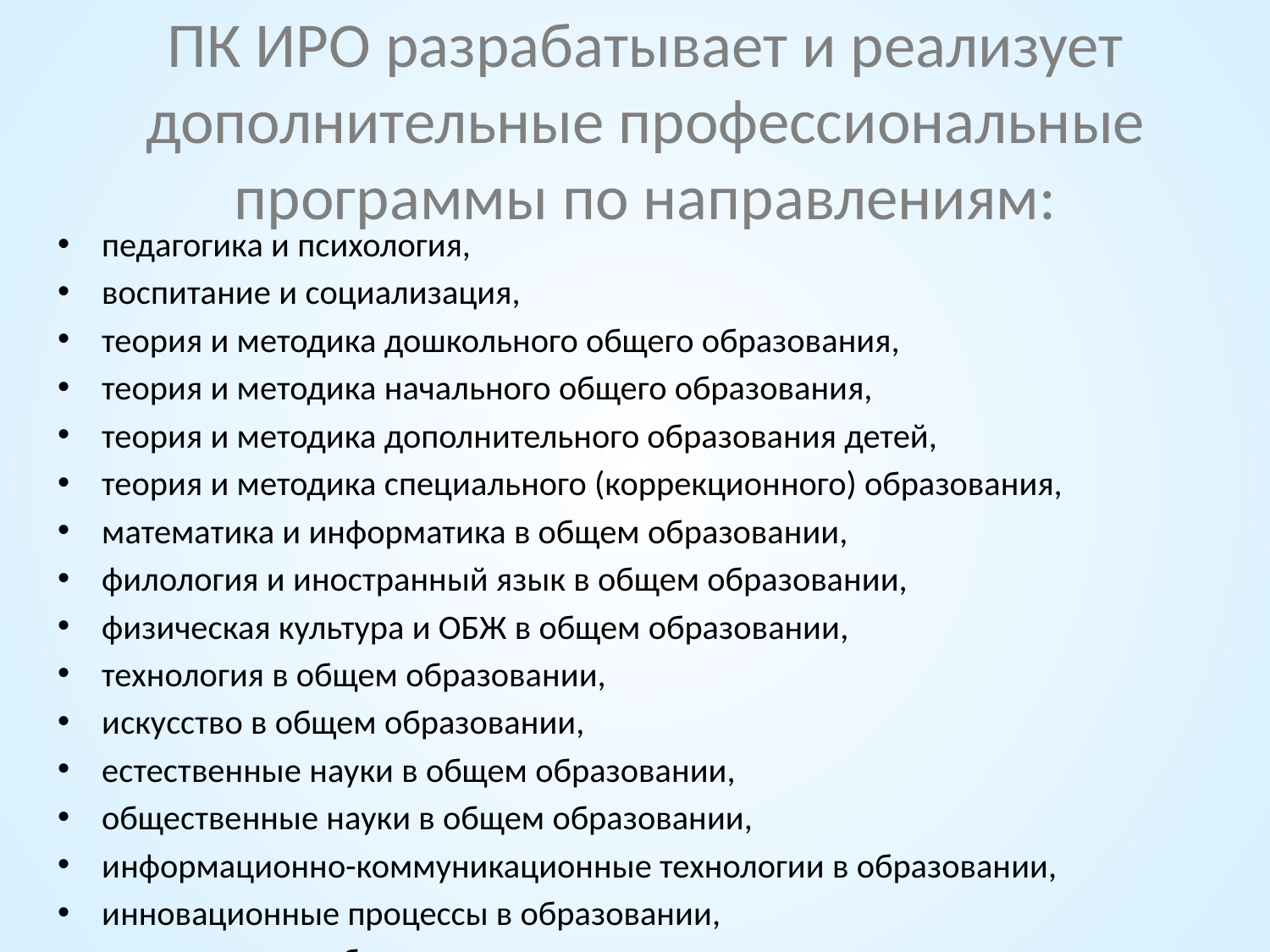

# ПК ИРО разрабатывает и реализует дополнительные профессиональные программы по направлениям:
педагогика и психология,
воспитание и социализация,
теория и методика дошкольного общего образования,
теория и методика начального общего образования,
теория и методика дополнительного образования детей,
теория и методика специального (коррекционного) образования,
математика и информатика в общем образовании,
филология и иностранный язык в общем образовании,
физическая культура и ОБЖ в общем образовании,
технология в общем образовании,
искусство в общем образовании,
естественные науки в общем образовании,
общественные науки в общем образовании,
информационно-коммуникационные технологии в образовании,
инновационные процессы в образовании,
менеджмент в образовании.